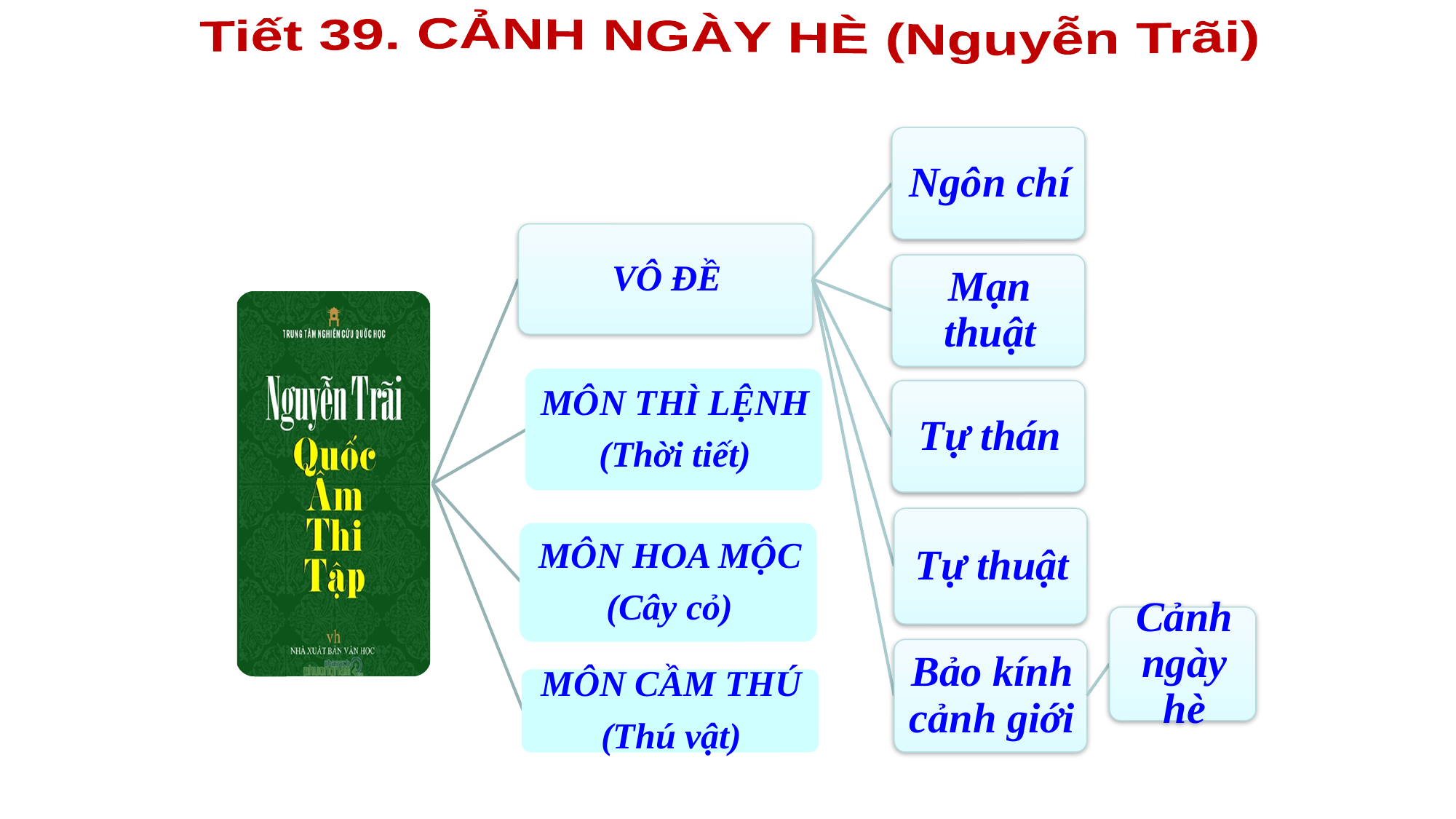

Tiết 39. CẢNH NGÀY HÈ (Nguyễn Trãi)

VÔ ĐỀ

Ngôn chí

Mạn thuật

Tự thán

Tự thuật

Bảo kính cảnh giới

Cảnh ngày hè

MÔN THÌ LỆNH
(Thời tiết)

MÔN HOA MỘC
(Cây cỏ)

MÔN CẦM THÚ
(Thú vật)